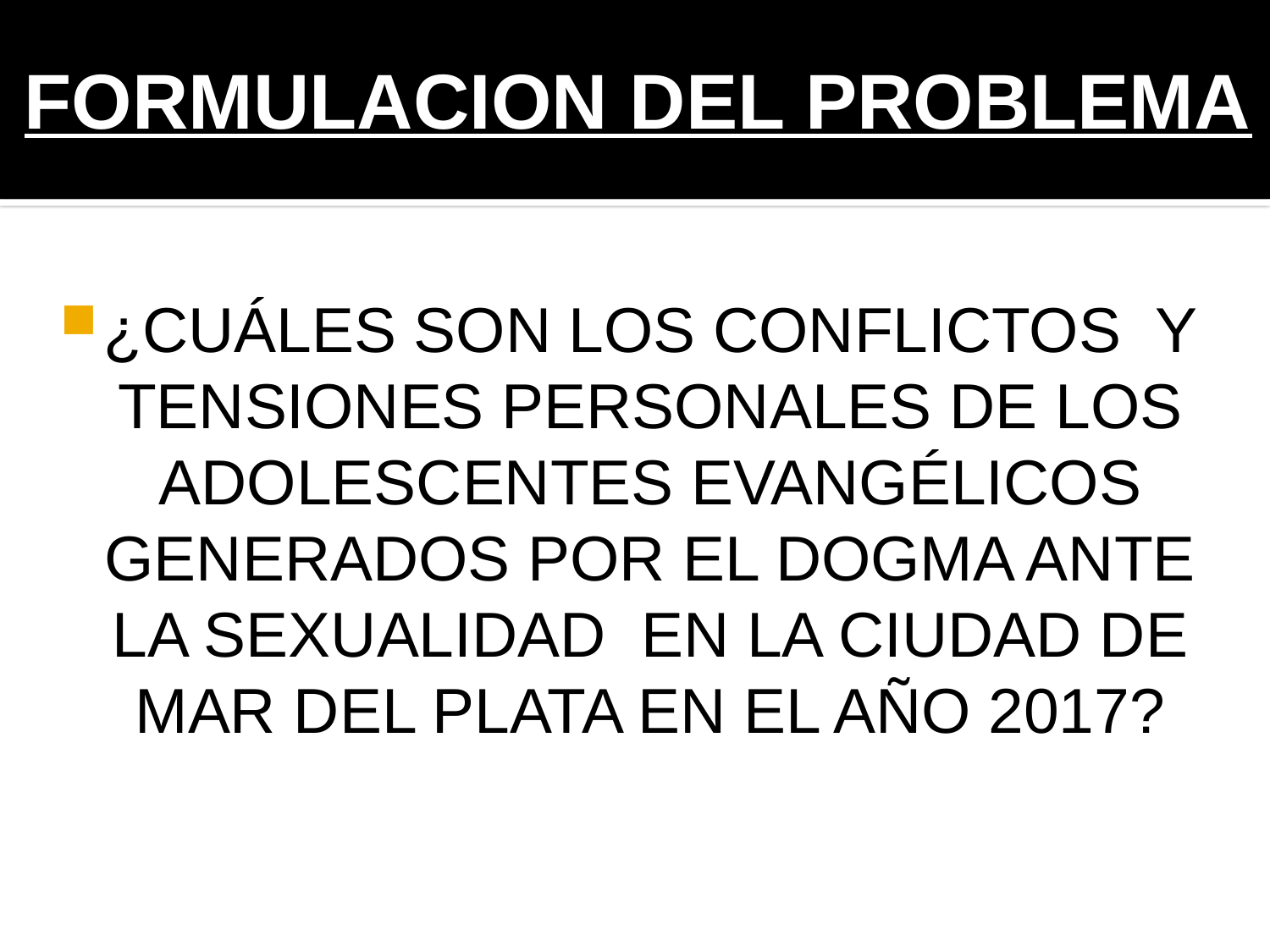

# FORMULACION DEL PROBLEMA
¿CUÁLES SON LOS CONFLICTOS  Y TENSIONES PERSONALES DE LOS ADOLESCENTES EVANGÉLICOS GENERADOS POR EL DOGMA ANTE LA SEXUALIDAD  EN LA CIUDAD DE MAR DEL PLATA EN EL AÑO 2017?